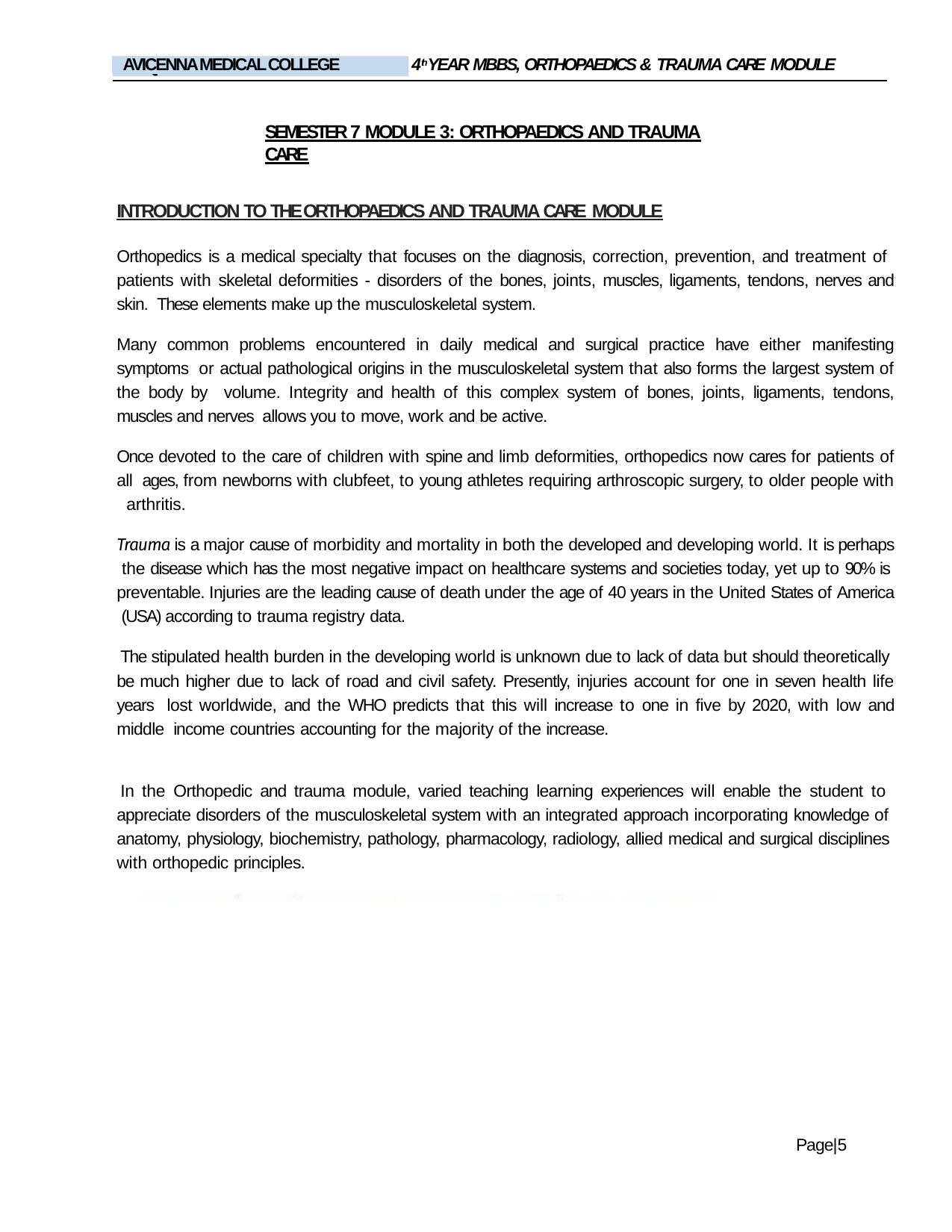

4thYEAR MBBS, ORTHOPAEDICS & TRAUMA CARE MODULE
AVICENNA MEDICAL COLLEGE
LIAQUAT NATIONAL MEDICAL COLLEGE
SEMESTER 7 MODULE 3: ORTHOPAEDICS AND TRAUMA CARE
INTRODUCTION TO THE ORTHOPAEDICS AND TRAUMA CARE MODULE

Orthopedics is a medical specialty that focuses on the diagnosis, correction, prevention, and treatment of  patients with skeletal deformities - disorders of the bones, joints, muscles, ligaments, tendons, nerves and skin.  These elements make up the musculoskeletal system.

Many common problems encountered in daily medical and surgical practice have either manifesting symptoms  or actual pathological origins in the musculoskeletal system that also forms the largest system of the body by  volume. Integrity and health of this complex system of bones, joints, ligaments, tendons, muscles and nerves  allows you to move, work and be active.

Once devoted to the care of children with spine and limb deformities, orthopedics now cares for patients of all  ages, from newborns with clubfeet, to young athletes requiring arthroscopic surgery, to older people with  arthritis.

Trauma is a major cause of morbidity and mortality in both the developed and developing world. It is perhaps  the disease which has the most negative impact on healthcare systems and societies today, yet up to 90% is  preventable. Injuries are the leading cause of death under the age of 40 years in the United States of America  (USA) according to trauma registry data.

The stipulated health burden in the developing world is unknown due to lack of data but should theoretically  be much higher due to lack of road and civil safety. Presently, injuries account for one in seven health life years  lost worldwide, and the WHO predicts that this will increase to one in five by 2020, with low and middle  income countries accounting for the majority of the increase.

In the Orthopedic and trauma module, varied teaching learning experiences will enable the student to  appreciate disorders of the musculoskeletal system with an integrated approach incorporating knowledge of  anatomy, physiology, biochemistry, pathology, pharmacology, radiology, allied medical and surgical disciplines  with orthopedic principles.

Page|5